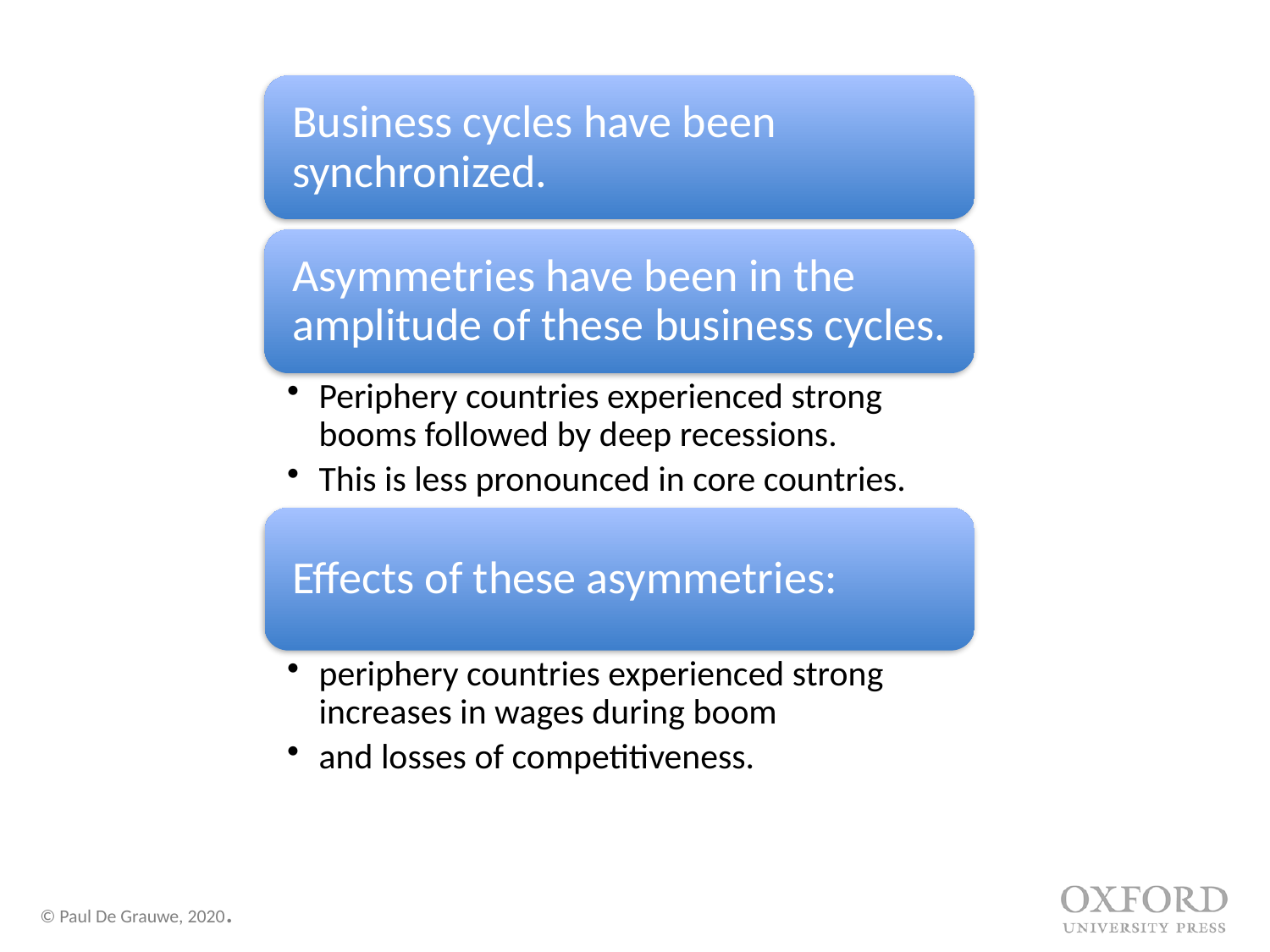

Business cycles have been synchronized.
Asymmetries have been in the amplitude of these business cycles.
Periphery countries experienced strong booms followed by deep recessions.
This is less pronounced in core countries.
Effects of these asymmetries:
periphery countries experienced strong increases in wages during boom
and losses of competitiveness.